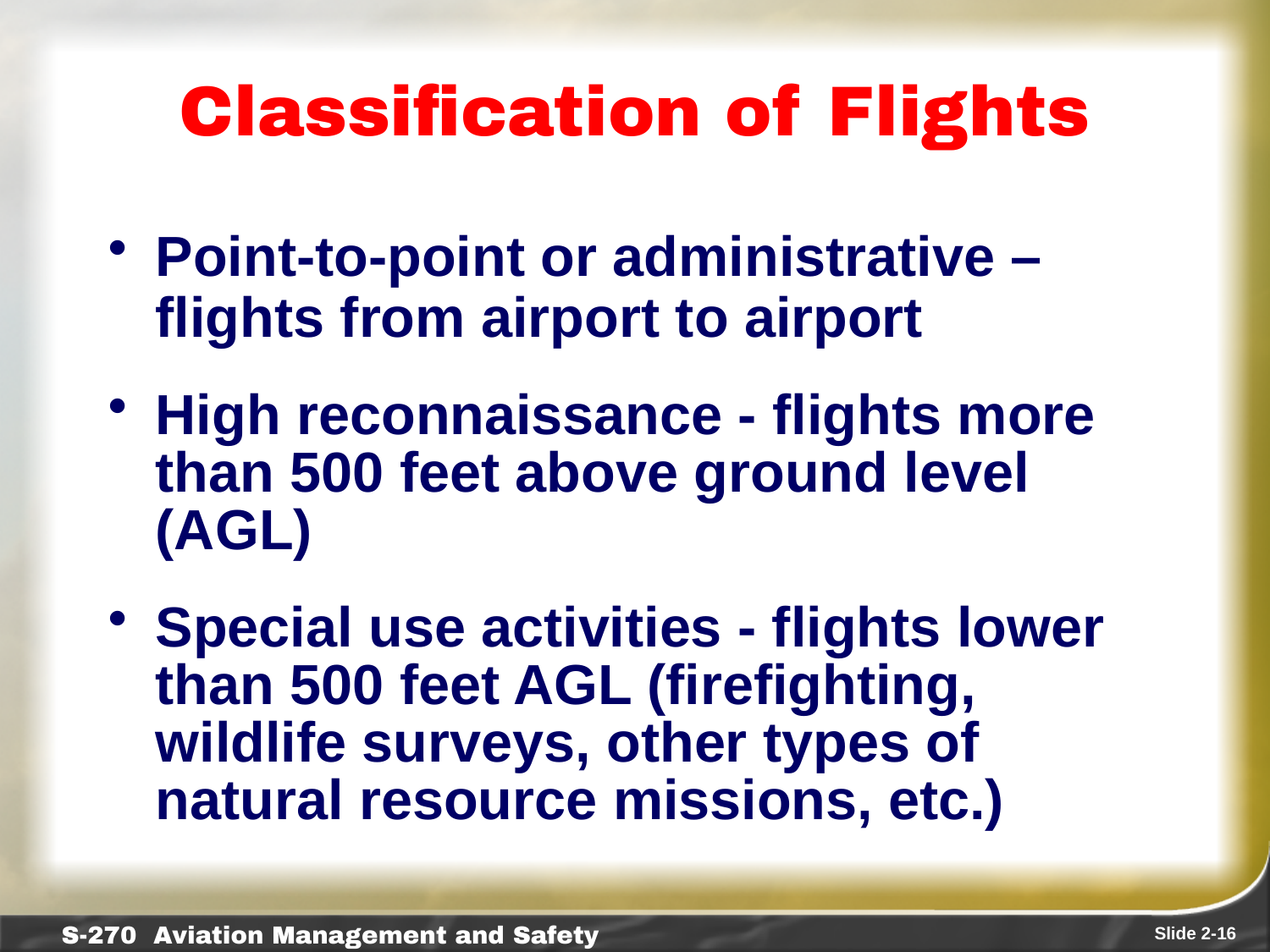

# Classification of Flights
Point-to-point or administrative – flights from airport to airport
High reconnaissance - flights more than 500 feet above ground level (AGL)
Special use activities - flights lower than 500 feet AGL (firefighting, wildlife surveys, other types of natural resource missions, etc.)
S-270  Aviation Management and Safety